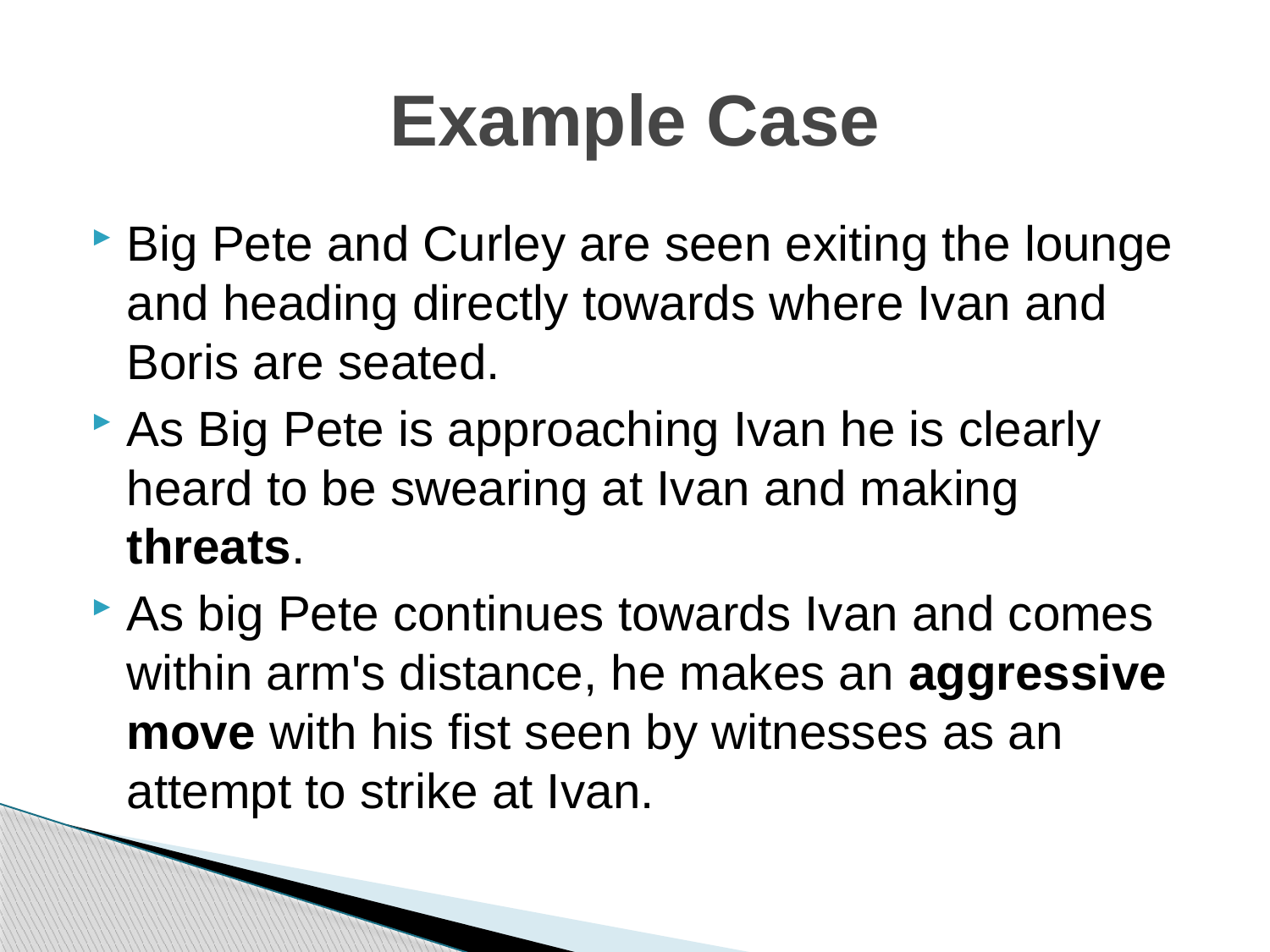

# Example Case
Big Pete and Curley are seen exiting the lounge and heading directly towards where Ivan and Boris are seated.
As Big Pete is approaching Ivan he is clearly heard to be swearing at Ivan and making threats.
As big Pete continues towards Ivan and comes within arm's distance, he makes an aggressive move with his fist seen by witnesses as an attempt to strike at Ivan.